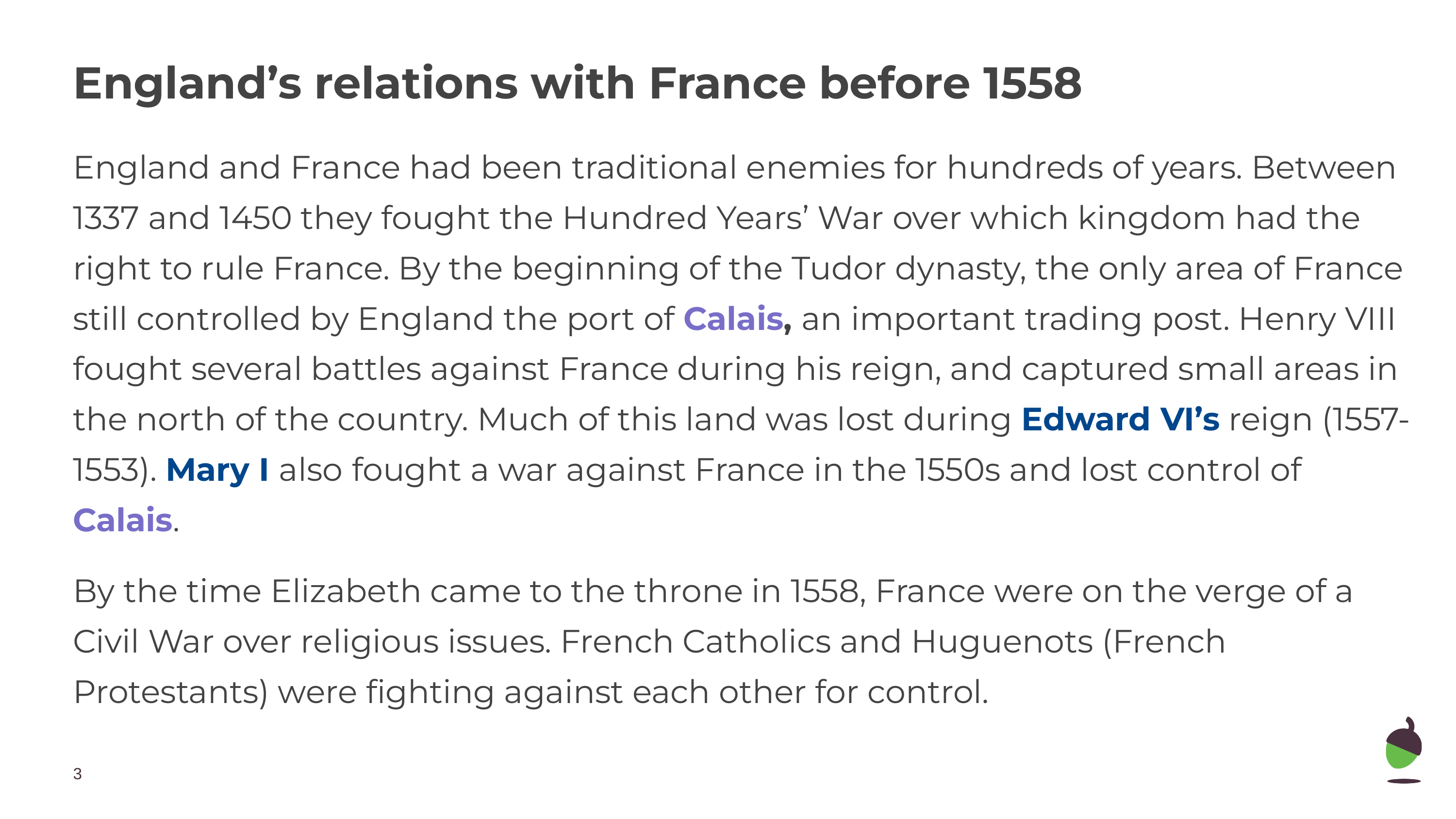

# England’s relations with France before 1558
England and France had been traditional enemies for hundreds of years. Between 1337 and 1450 they fought the Hundred Years’ War over which kingdom had the right to rule France. By the beginning of the Tudor dynasty, the only area of France still controlled by England the port of Calais, an important trading post. Henry VIII fought several battles against France during his reign, and captured small areas in the north of the country. Much of this land was lost during Edward VI’s reign (1557-1553). Mary I also fought a war against France in the 1550s and lost control of Calais.
By the time Elizabeth came to the throne in 1558, France were on the verge of a Civil War over religious issues. French Catholics and Huguenots (French Protestants) were fighting against each other for control.

3